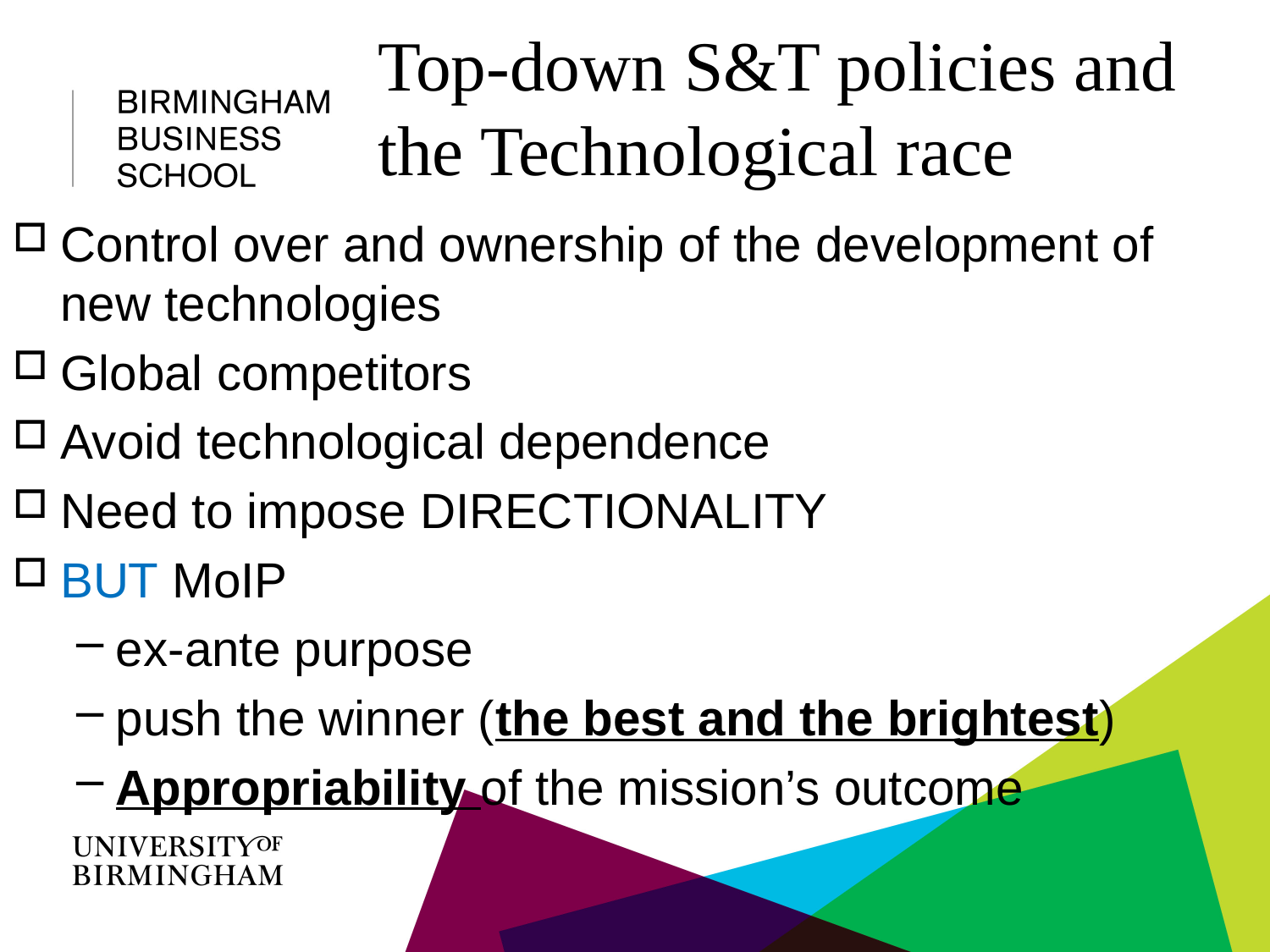

# Top-down S&T policies and the Technological race
Control over and ownership of the development of new technologies
Global competitors
Avoid technological dependence
Need to impose DIRECTIONALITY
BUT MoIP
ex-ante purpose
push the winner (the best and the brightest)
Appropriability of the mission’s outcome